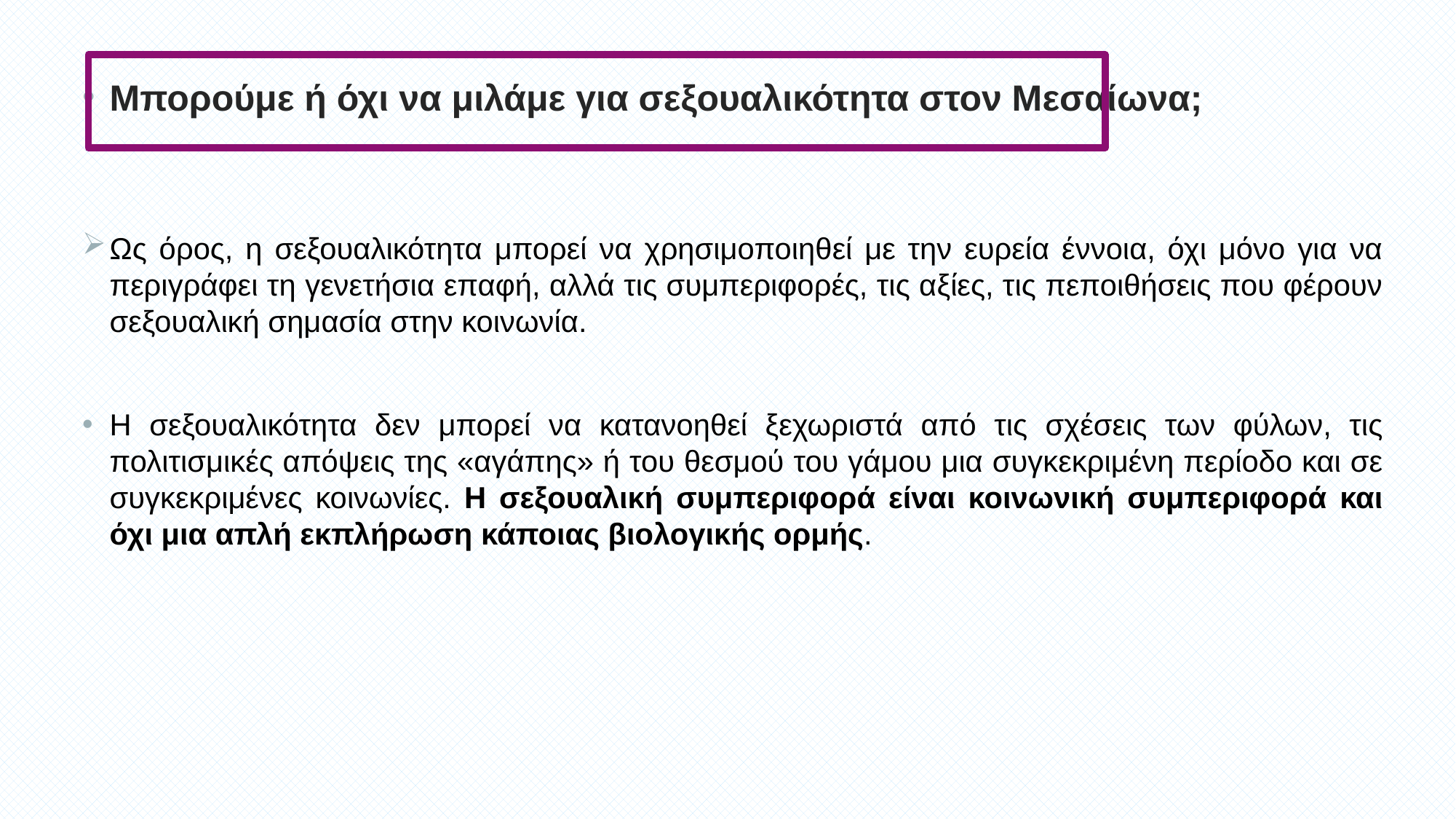

Μπορούμε ή όχι να μιλάμε για σεξουαλικότητα στον Μεσαίωνα;

Ως όρος, η σεξουαλικότητα μπορεί να χρησιμοποιηθεί με την ευρεία έννοια, όχι μόνο για να περιγράφει τη γενετήσια επαφή, αλλά τις συμπεριφορές, τις αξίες, τις πεποιθήσεις που φέρουν σεξουαλική σημασία στην κοινωνία.

Η σεξουαλικότητα δεν μπορεί να κατανοηθεί ξεχωριστά από τις σχέσεις των φύλων, τις πολιτισμικές απόψεις της «αγάπης» ή του θεσμού του γάμου μια συγκεκριμένη περίοδο και σε συγκεκριμένες κοινωνίες. Η σεξουαλική συμπεριφορά είναι κοινωνική συμπεριφορά και όχι μια απλή εκπλήρωση κάποιας βιολογικής ορμής.